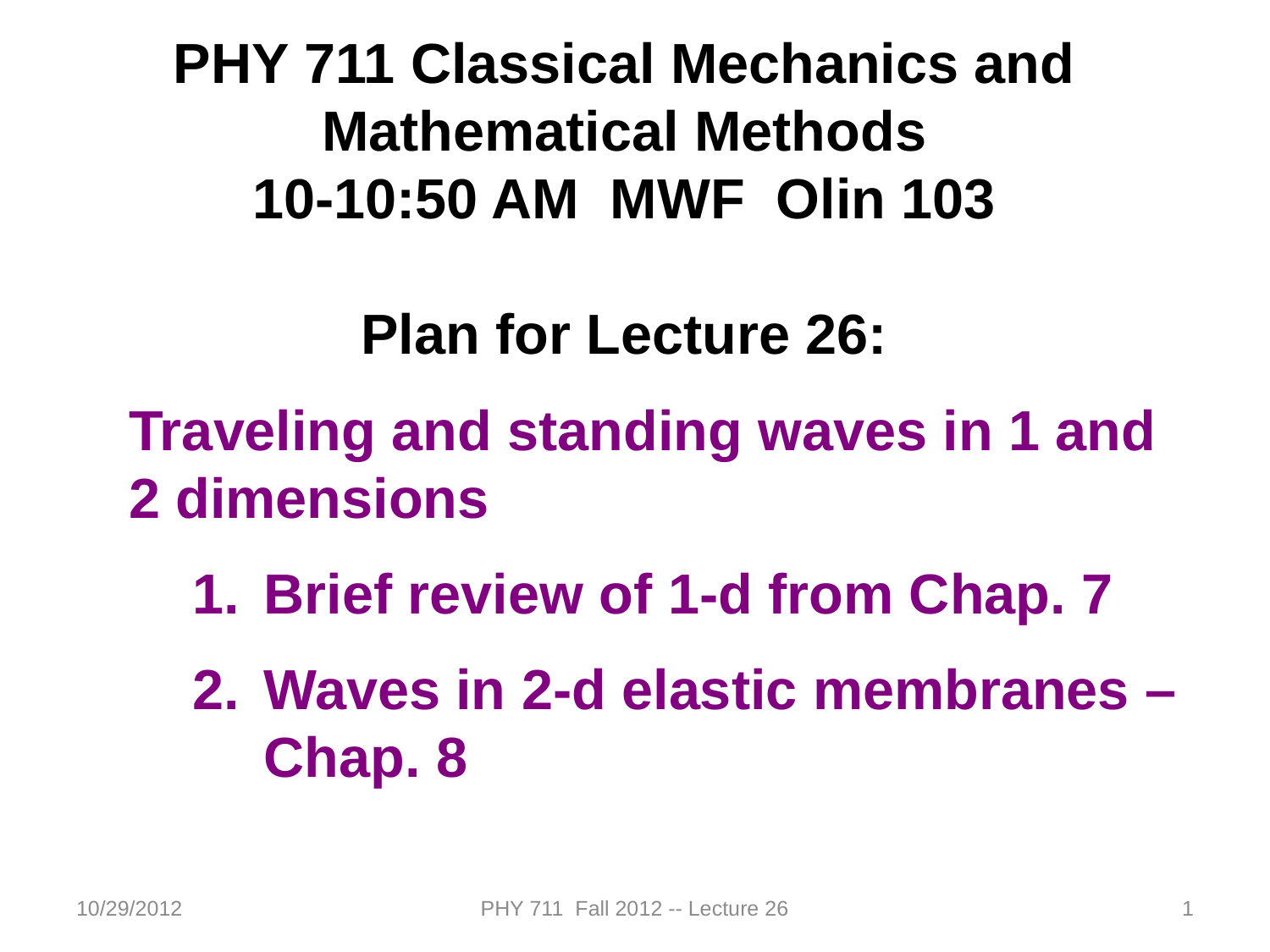

PHY 711 Classical Mechanics and Mathematical Methods
10-10:50 AM  MWF  Olin 103

Plan for Lecture 26:
Traveling and standing waves in 1 and 2 dimensions
Brief review of 1-d from Chap. 7
Waves in 2-d elastic membranes – Chap. 8

10/29/2012
PHY 711  Fall 2012 -- Lecture 26
1